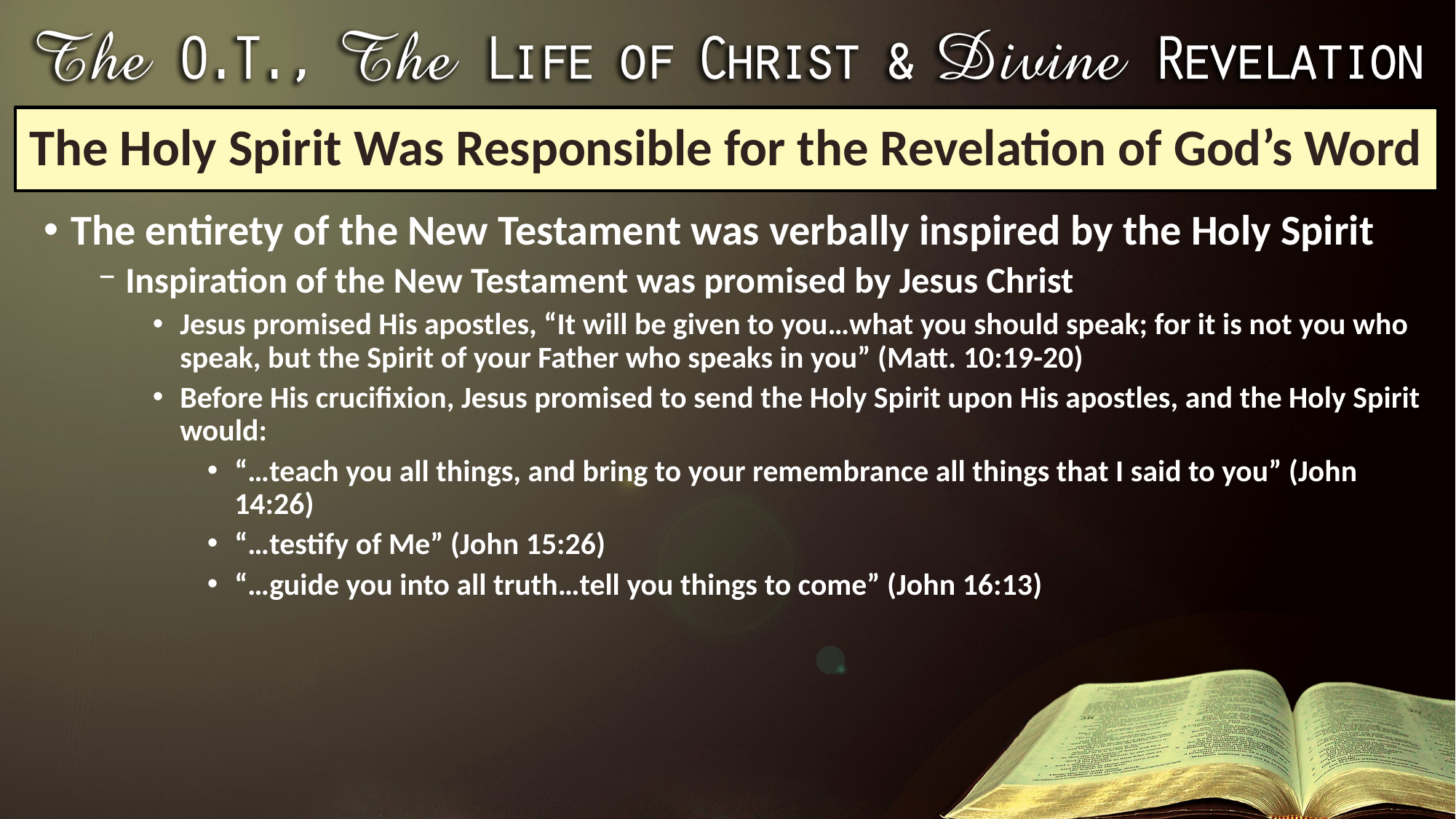

# The Holy Spirit Was Responsible for the Revelation of God’s Word
The entirety of the New Testament was verbally inspired by the Holy Spirit
Inspiration of the New Testament was promised by Jesus Christ
Jesus promised His apostles, “It will be given to you…what you should speak; for it is not you who speak, but the Spirit of your Father who speaks in you” (Matt. 10:19-20)
Before His crucifixion, Jesus promised to send the Holy Spirit upon His apostles, and the Holy Spirit would:
“…teach you all things, and bring to your remembrance all things that I said to you” (John 14:26)
“…testify of Me” (John 15:26)
“…guide you into all truth…tell you things to come” (John 16:13)